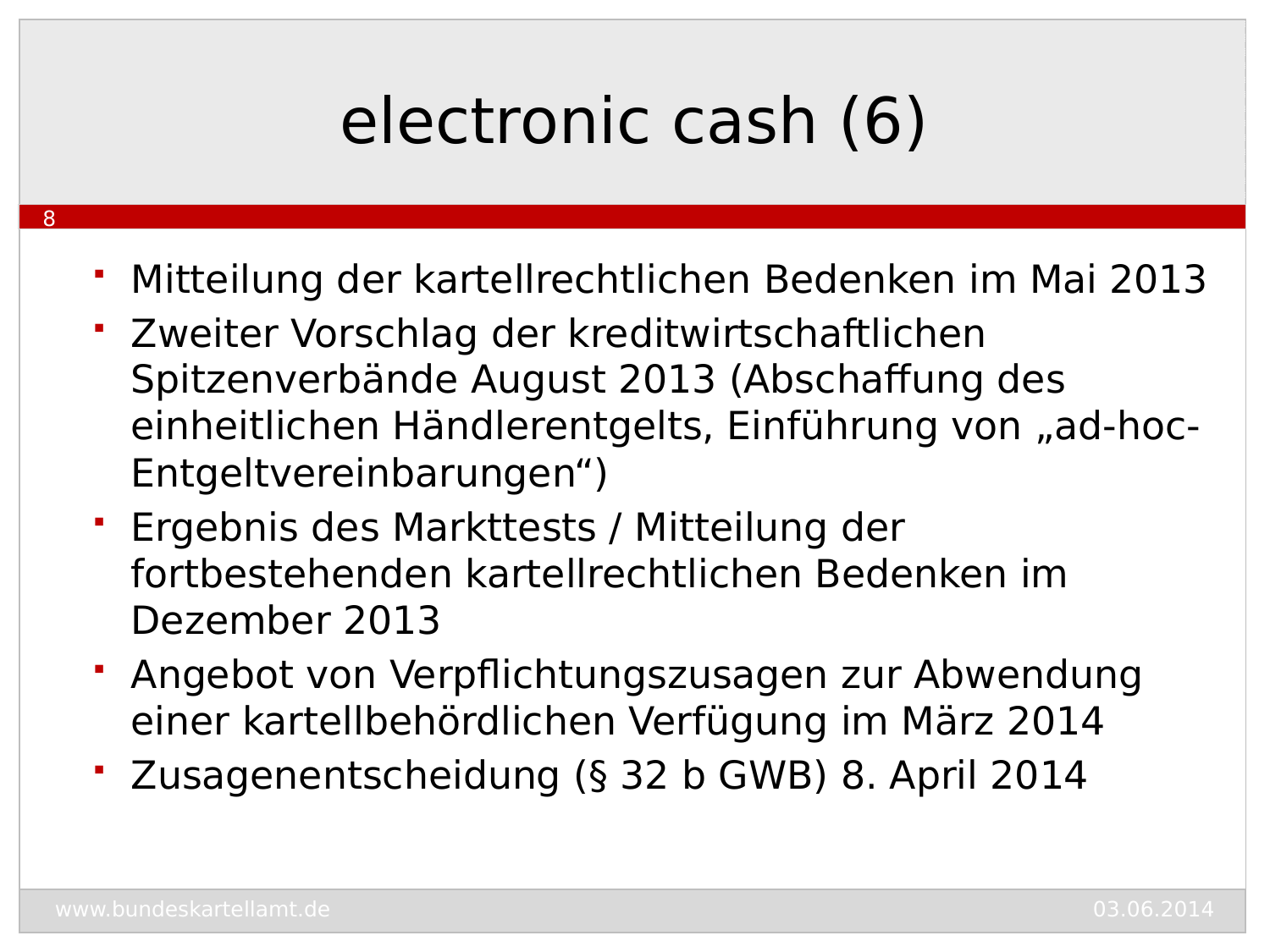

# electronic cash (6)
8
Mitteilung der kartellrechtlichen Bedenken im Mai 2013
Zweiter Vorschlag der kreditwirtschaftlichen Spitzenverbände August 2013 (Abschaffung des einheitlichen Händlerentgelts, Einführung von „ad-hoc-Entgeltvereinbarungen“)
Ergebnis des Markttests / Mitteilung der fortbestehenden kartellrechtlichen Bedenken im Dezember 2013
Angebot von Verpflichtungszusagen zur Abwendung einer kartellbehördlichen Verfügung im März 2014
Zusagenentscheidung (§ 32 b GWB) 8. April 2014

03.06.2014
www.bundeskartellamt.de